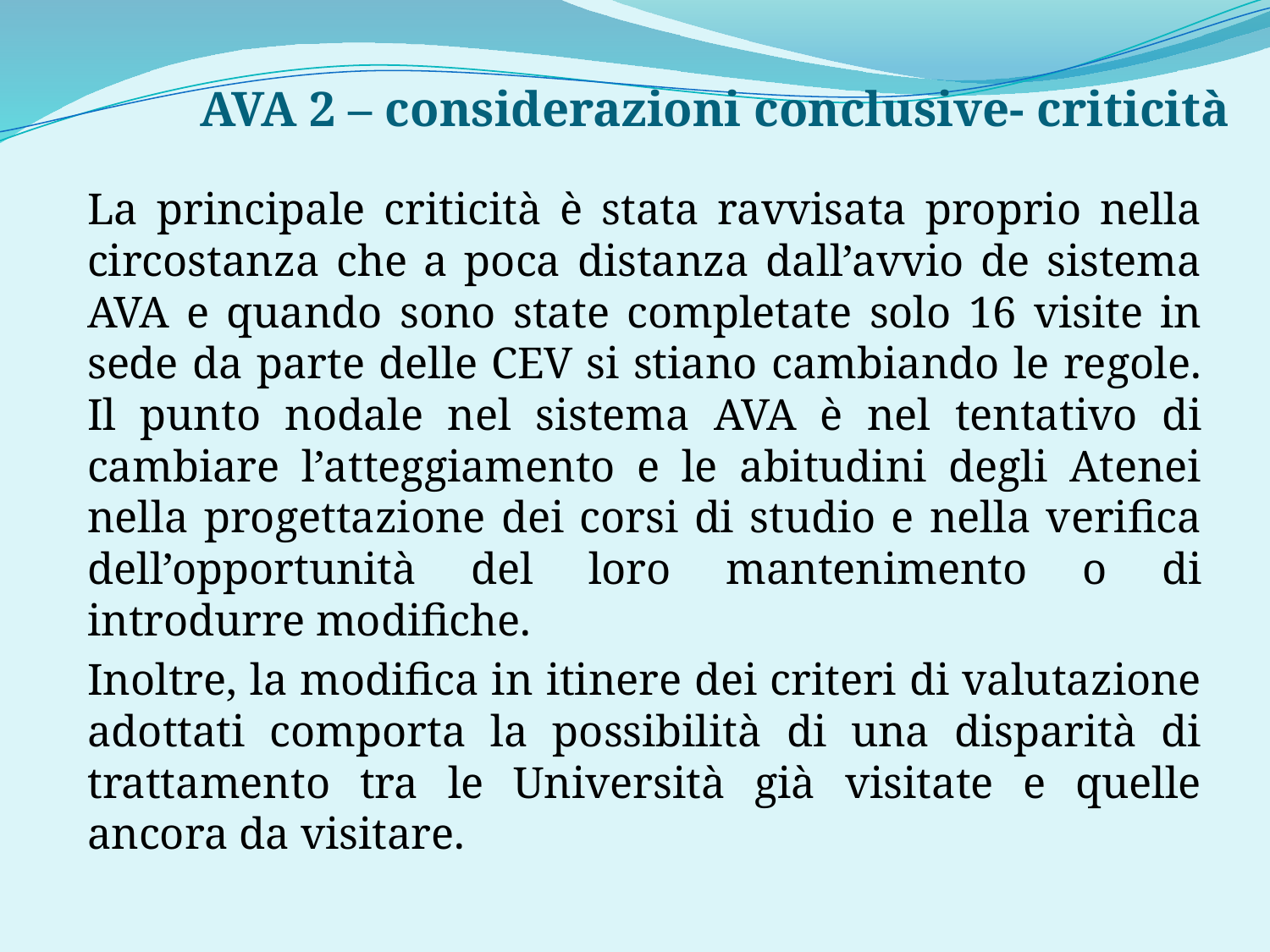

AVA 2 – considerazioni conclusive- criticità

La principale criticità è stata ravvisata proprio nella circostanza che a poca distanza dall’avvio de sistema AVA e quando sono state completate solo 16 visite in sede da parte delle CEV si stiano cambiando le regole. Il punto nodale nel sistema AVA è nel tentativo di cambiare l’atteggiamento e le abitudini degli Atenei nella progettazione dei corsi di studio e nella verifica dell’opportunità del loro mantenimento o di introdurre modifiche.
Inoltre, la modifica in itinere dei criteri di valutazione adottati comporta la possibilità di una disparità di trattamento tra le Università già visitate e quelle ancora da visitare.